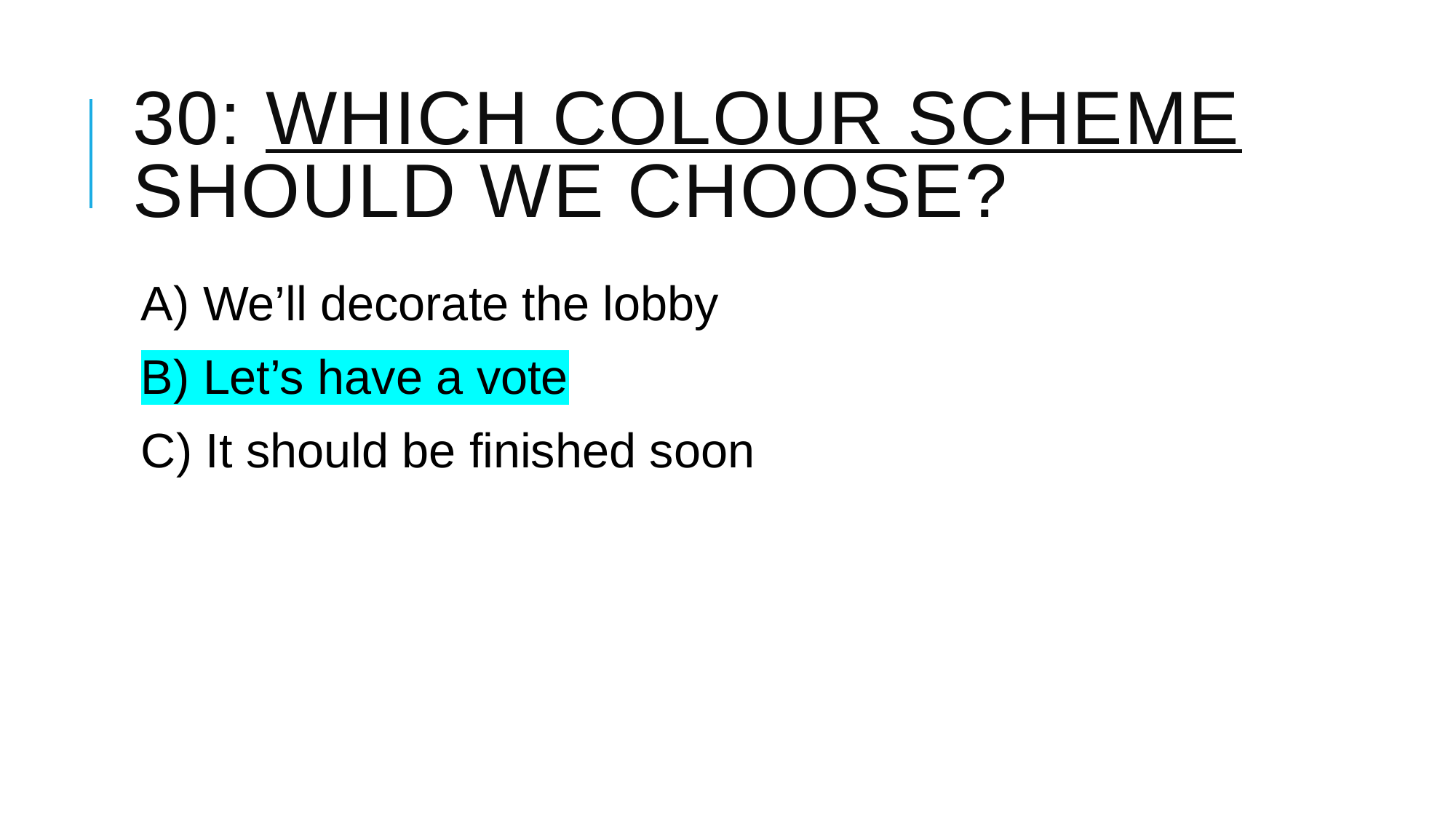

# 30: which colour scheme should we choose?
A) We’ll decorate the lobby
B) Let’s have a vote
C) It should be finished soon